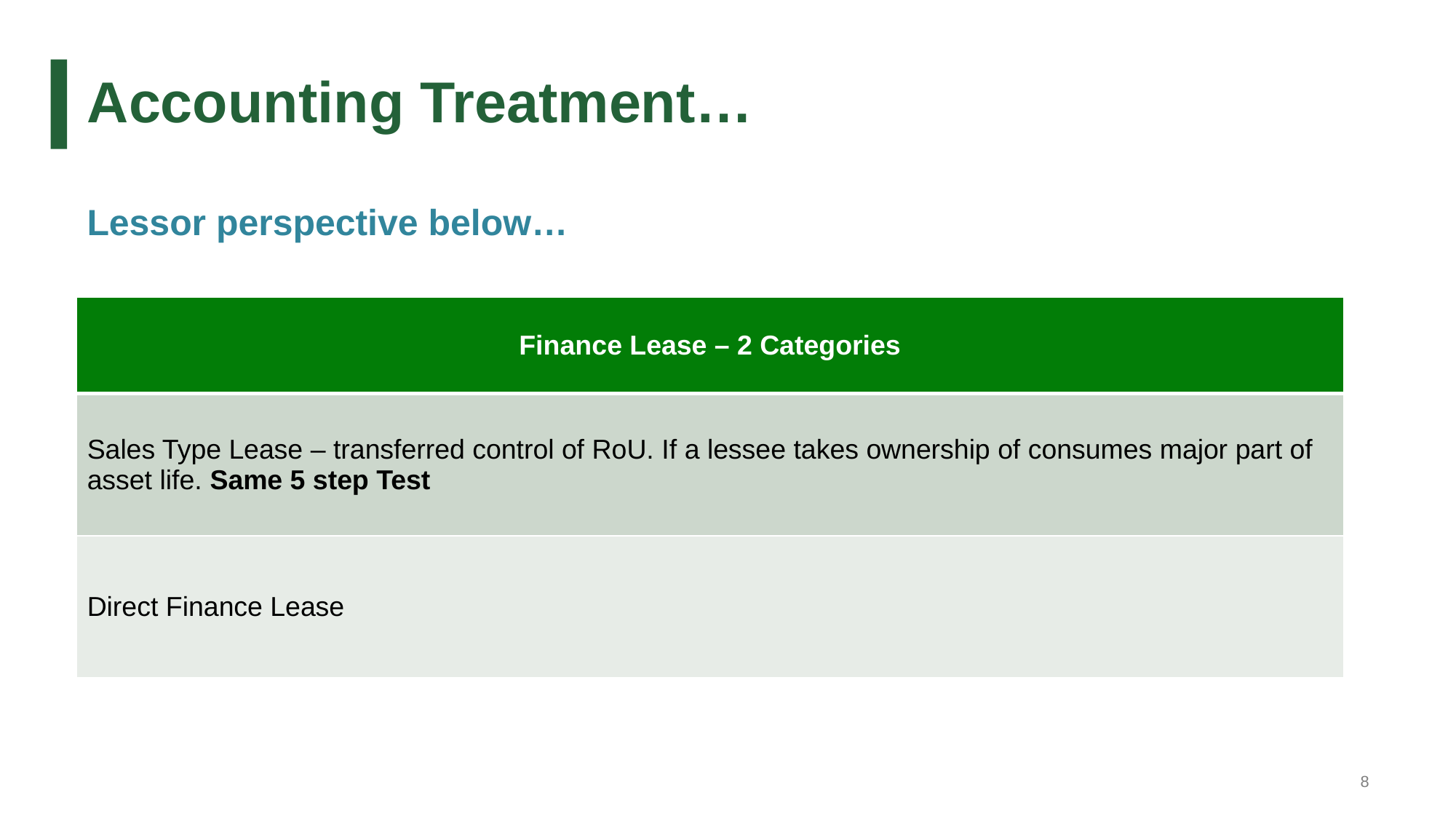

# Accounting Treatment…
Lessor perspective below…
| Finance Lease – 2 Categories |
| --- |
| Sales Type Lease – transferred control of RoU. If a lessee takes ownership of consumes major part of asset life. Same 5 step Test |
| Direct Finance Lease |
8